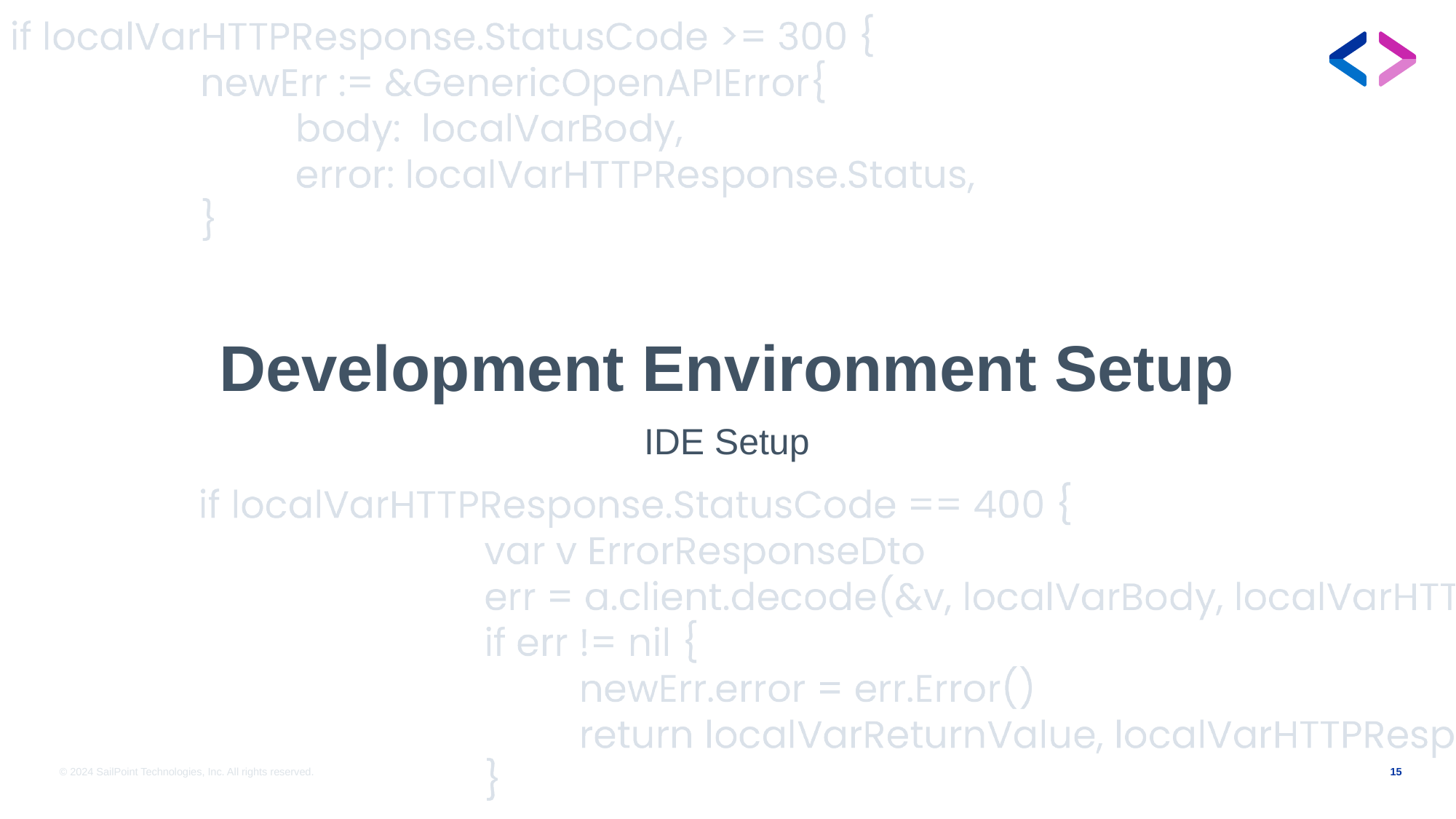

# Development Environment Setup
IDE Setup
© 2024 SailPoint Technologies, Inc. All rights reserved.
15